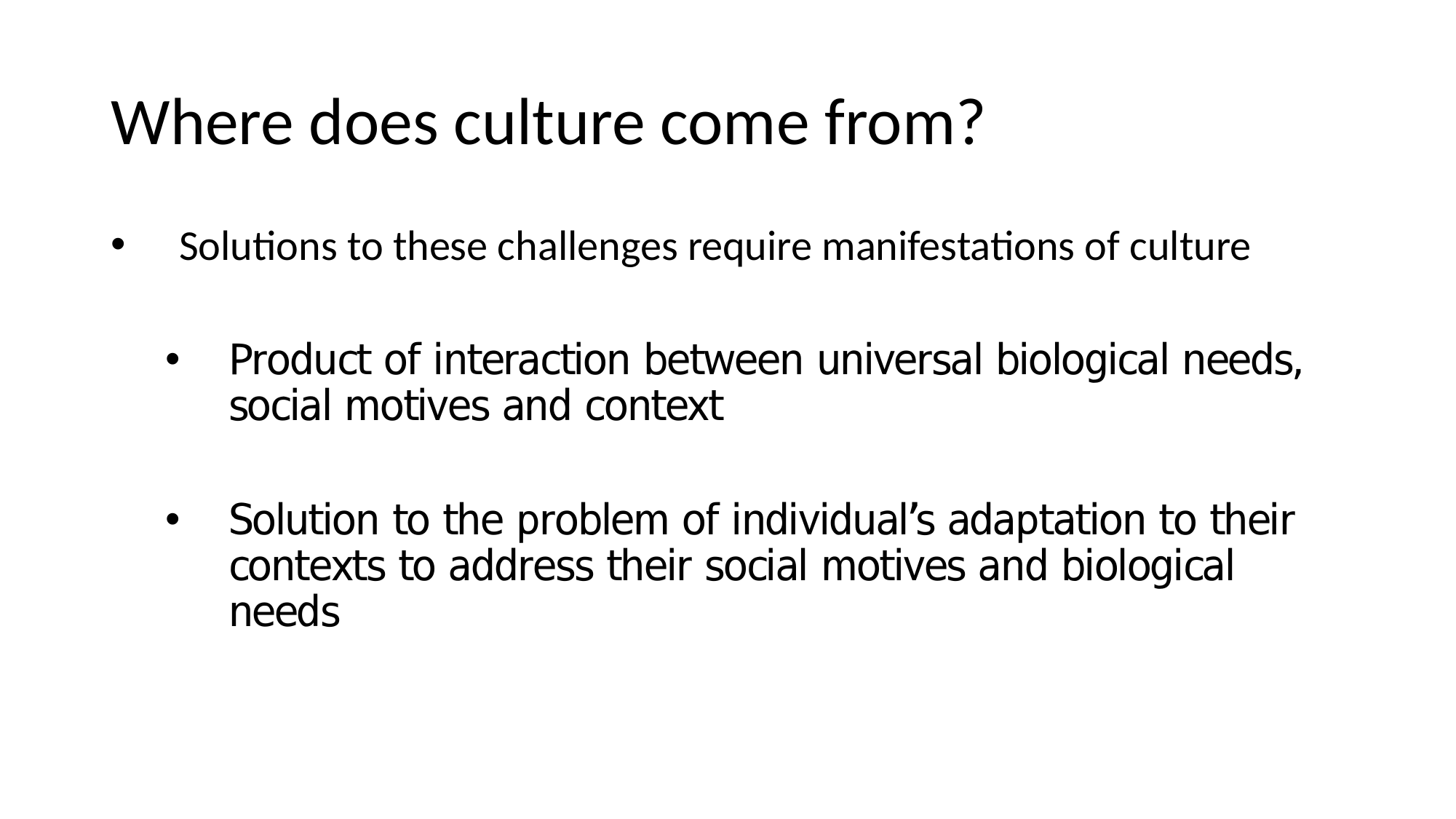

# Where does culture come from?
Solutions to these challenges require manifestations of culture

Product of interaction between universal biological needs, social motives and context

Solution to the problem of individual’s adaptation to their contexts to address their social motives and biological needs